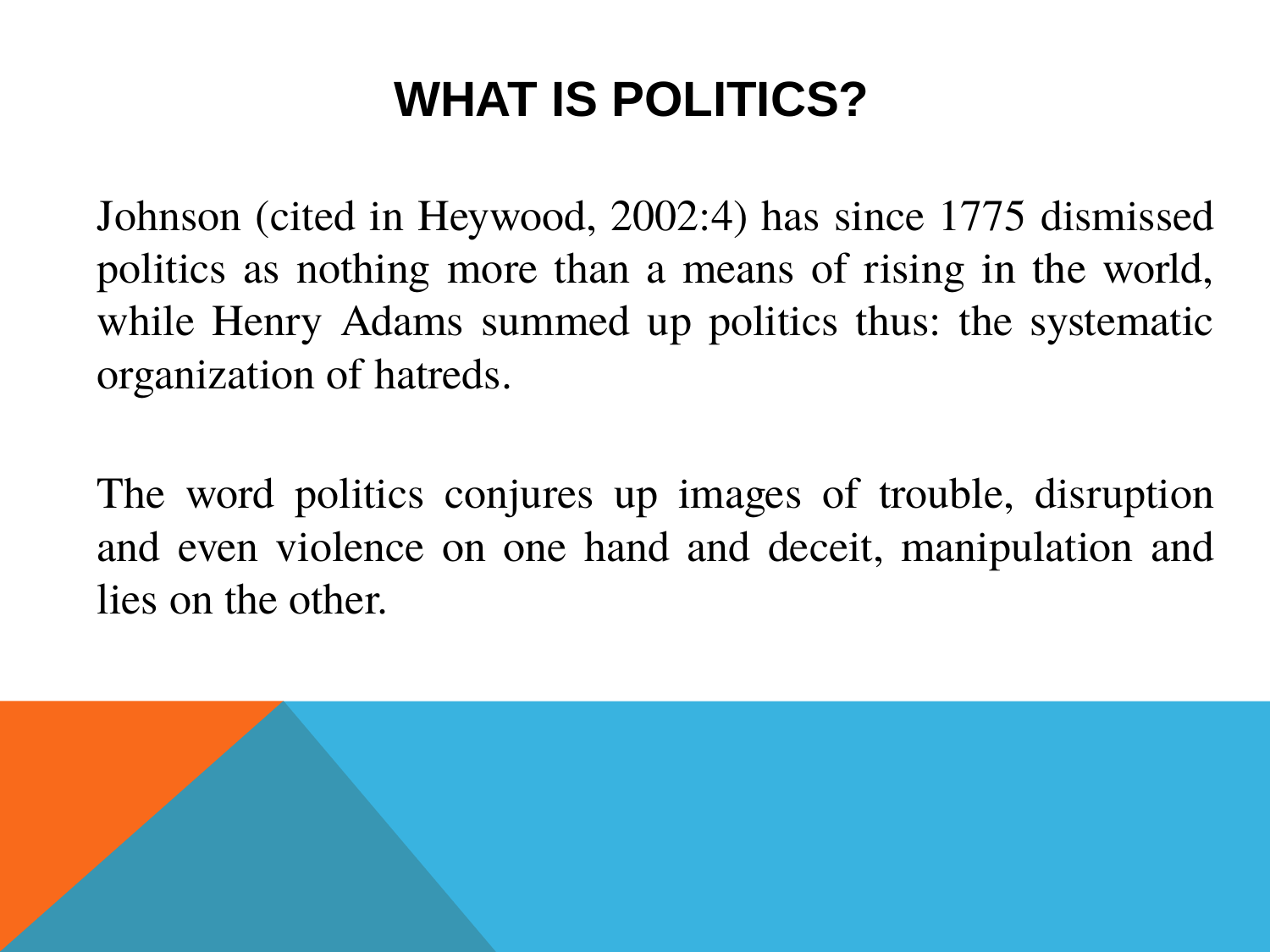

# WHAT IS POLITICS?
Johnson (cited in Heywood, 2002:4) has since 1775 dismissed politics as nothing more than a means of rising in the world, while Henry Adams summed up politics thus: the systematic organization of hatreds.

The word politics conjures up images of trouble, disruption and even violence on one hand and deceit, manipulation and lies on the other.